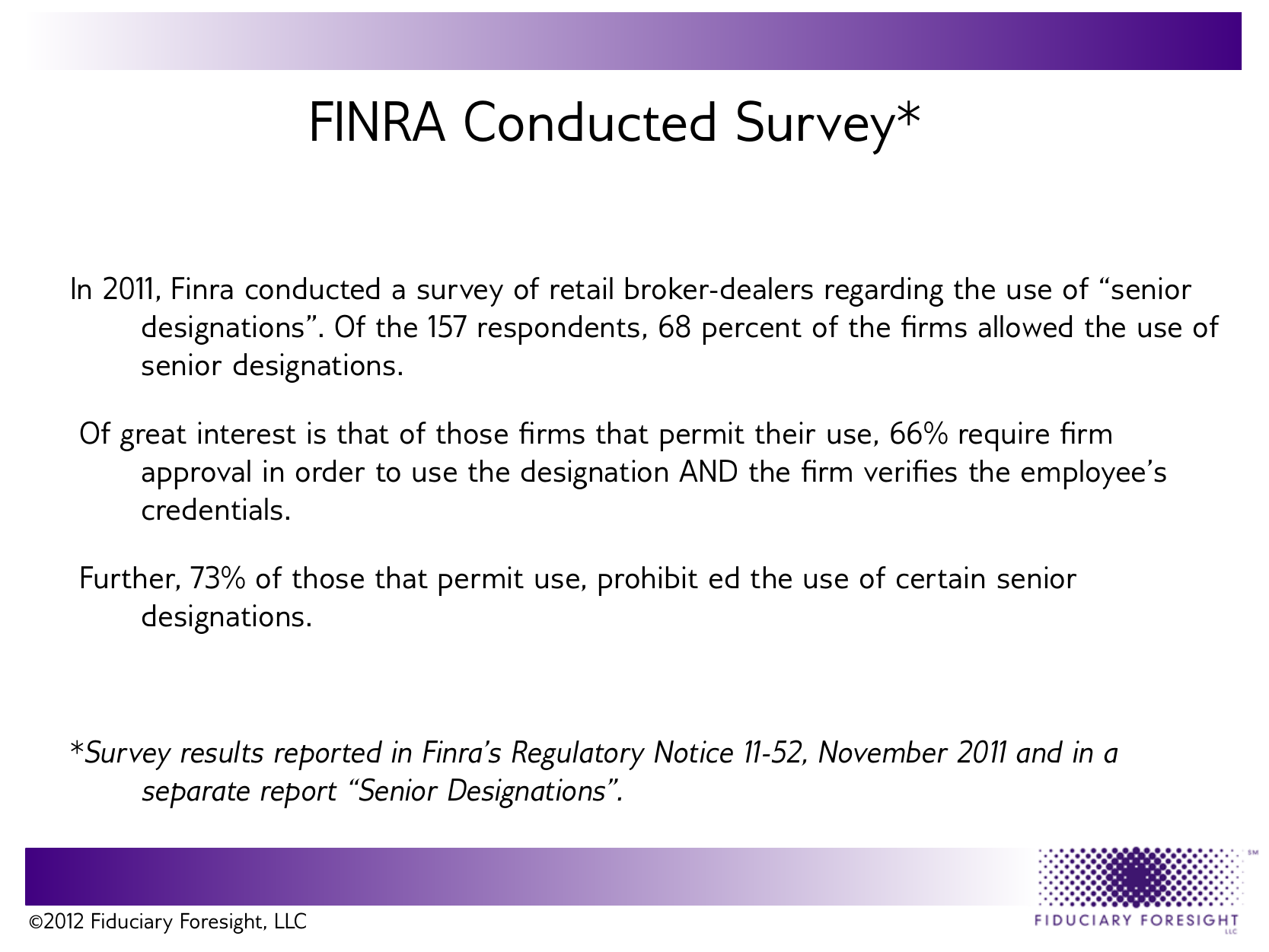

# FINRA Conducted Survey*

In 2011, Finra conducted a survey of retail broker-dealers regarding the use of “senior designations”. Of the 157 respondents, 68 percent of the firms allowed the use of senior designations.
 Of great interest is that of those firms that permit their use, 66% require firm approval in order to use the designation AND the firm verifies the employee’s credentials.
 Further, 73% of those that permit use, prohibit ed the use of certain senior designations.

*Survey results reported in Finra’s Regulatory Notice 11-52, November 2011 and in a separate report “Senior Designations”.